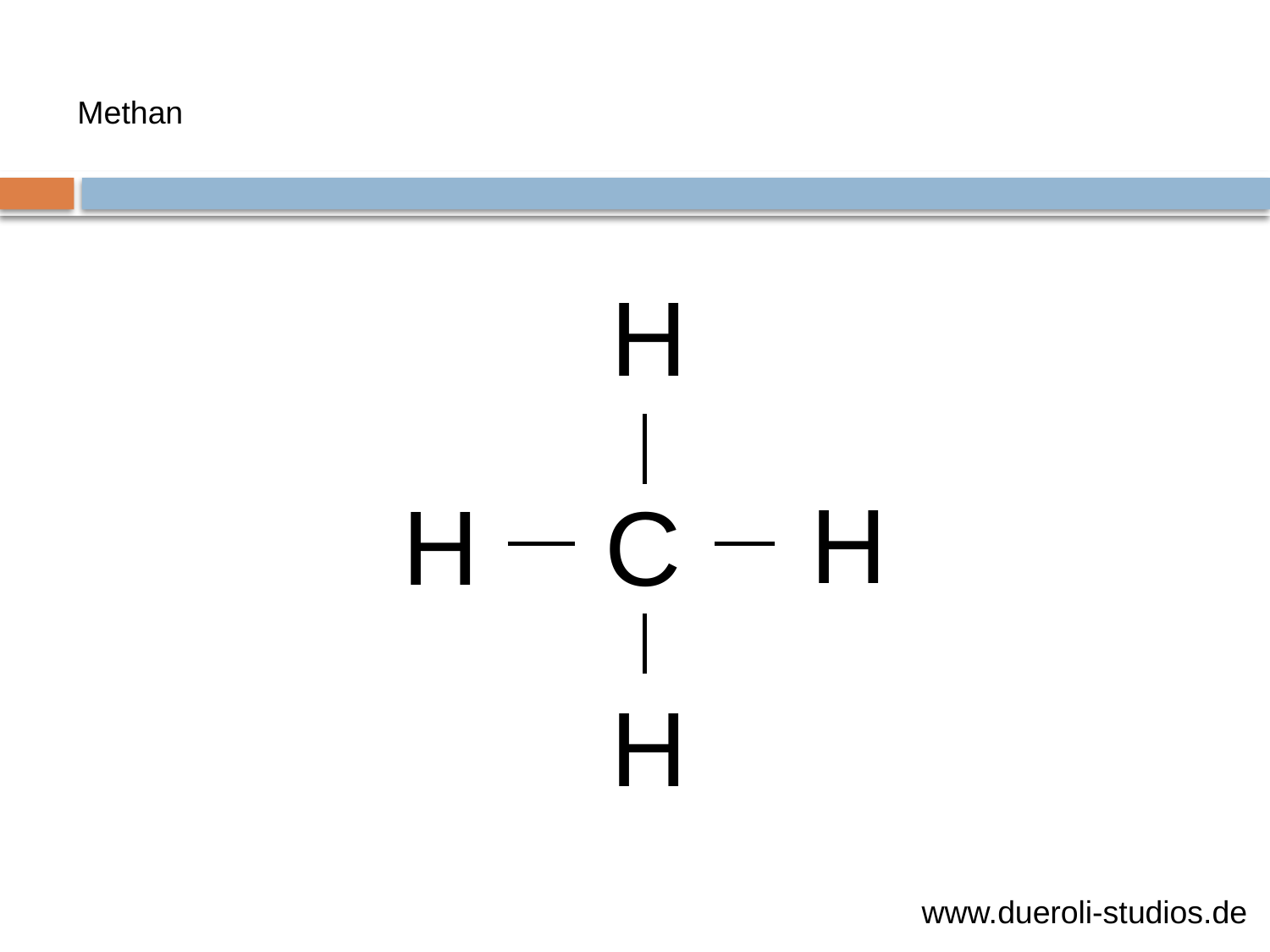

Methan
H
H
H
C
H
www.dueroli-studios.de